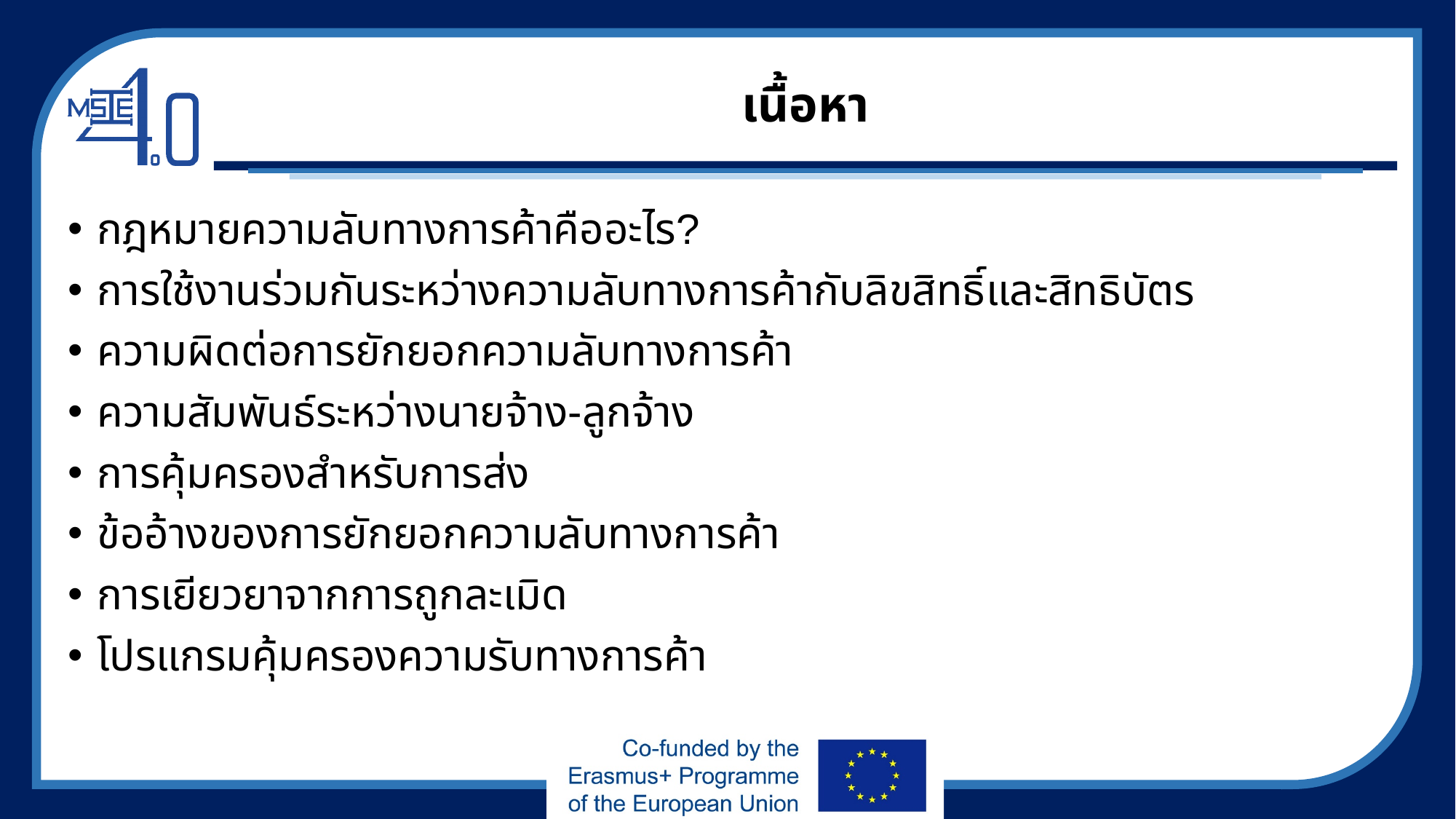

# เนื้อหา
กฎหมายความลับทางการค้าคืออะไร?
การใช้งานร่วมกันระหว่างความลับทางการค้ากับลิขสิทธิ์และสิทธิบัตร
ความผิดต่อการยักยอกความลับทางการค้า
ความสัมพันธ์ระหว่างนายจ้าง-ลูกจ้าง
การคุ้มครองสำหรับการส่ง
ข้ออ้างของการยักยอกความลับทางการค้า
การเยียวยาจากการถูกละเมิด
โปรแกรมคุ้มครองความรับทางการค้า